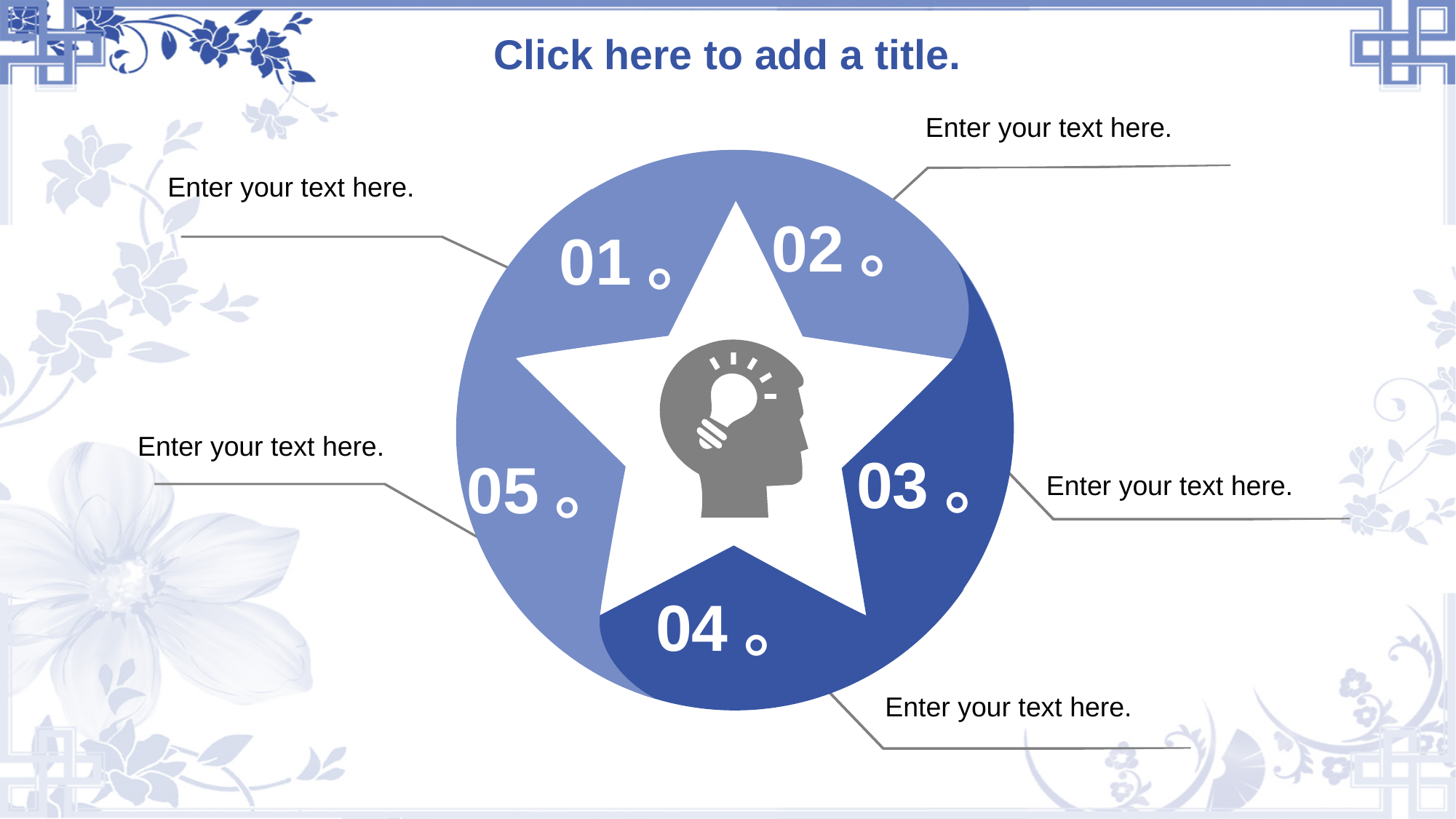

# Click here to add a title.

Enter your text here.

02。
Enter your text here.

01。

03。

05。

Enter your text here.

Enter your text here.

04。

Enter your text here.